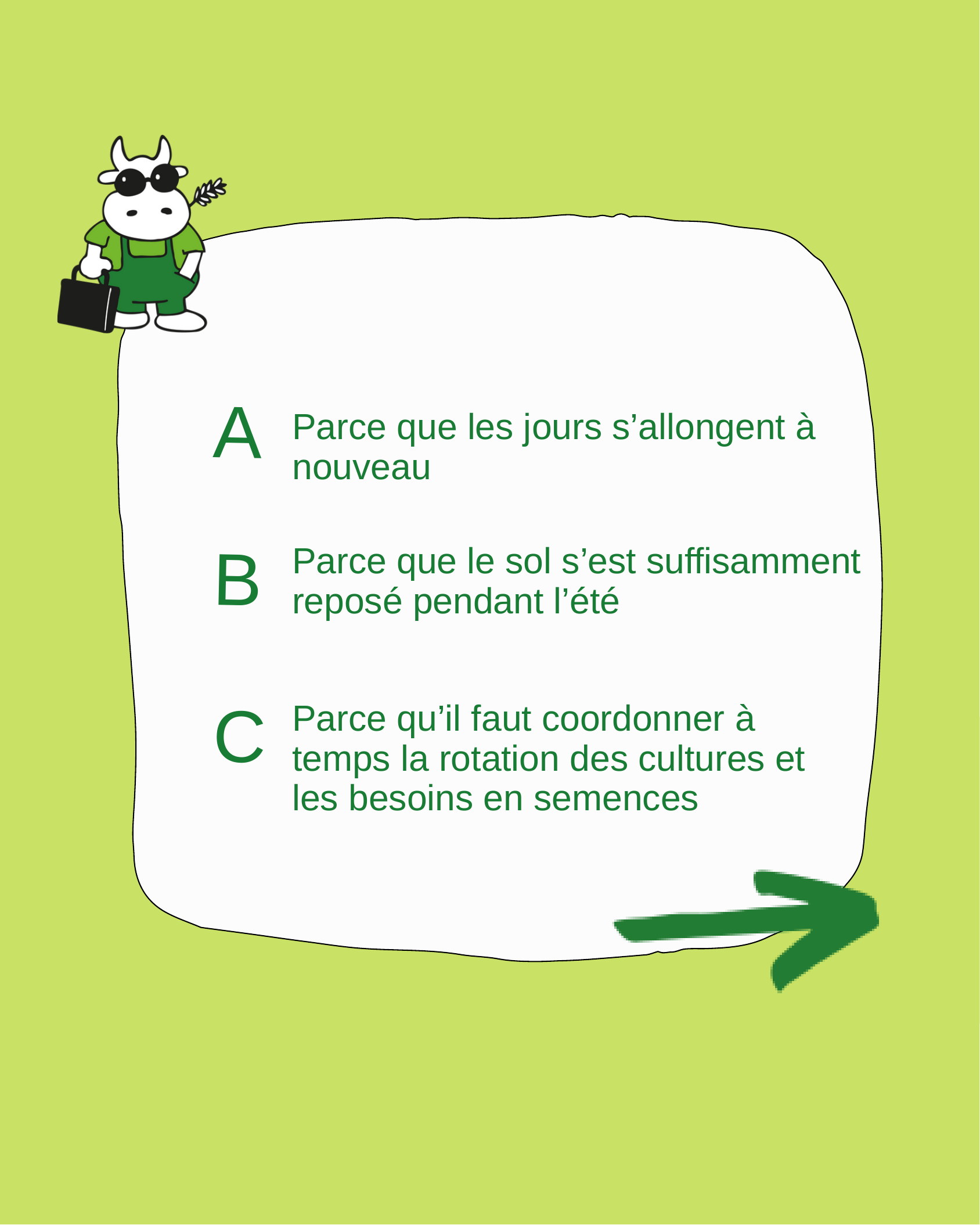

A
Parce que les jours s’allongent à nouveau
B
Parce que le sol s’est suffisamment reposé pendant l’été
C
Parce qu’il faut coordonner à temps la rotation des cultures et les besoins en semences